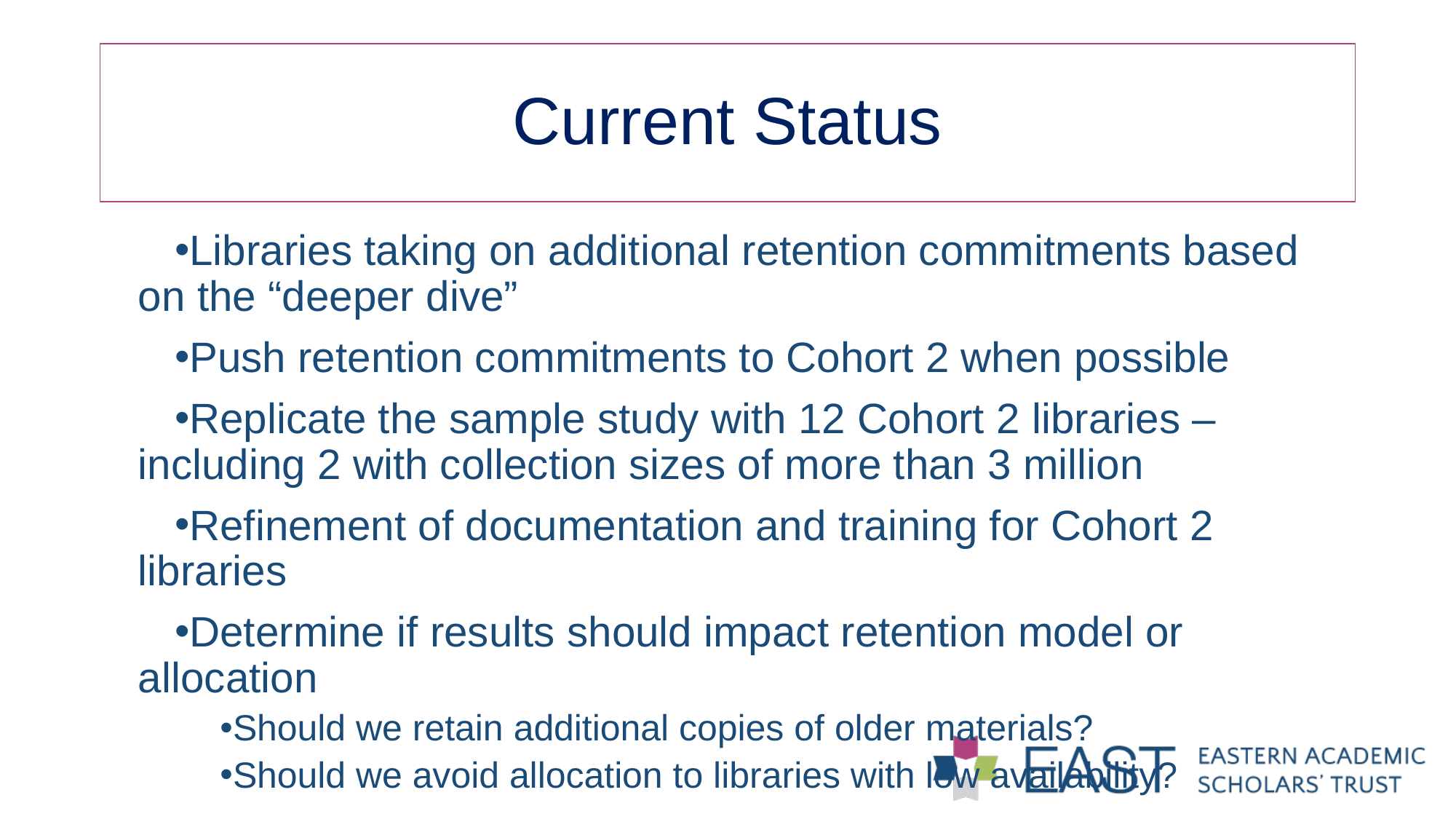

# Current Status
Libraries taking on additional retention commitments based on the “deeper dive”
Push retention commitments to Cohort 2 when possible
Replicate the sample study with 12 Cohort 2 libraries – including 2 with collection sizes of more than 3 million
Refinement of documentation and training for Cohort 2 libraries
Determine if results should impact retention model or allocation
Should we retain additional copies of older materials?
Should we avoid allocation to libraries with low availability?